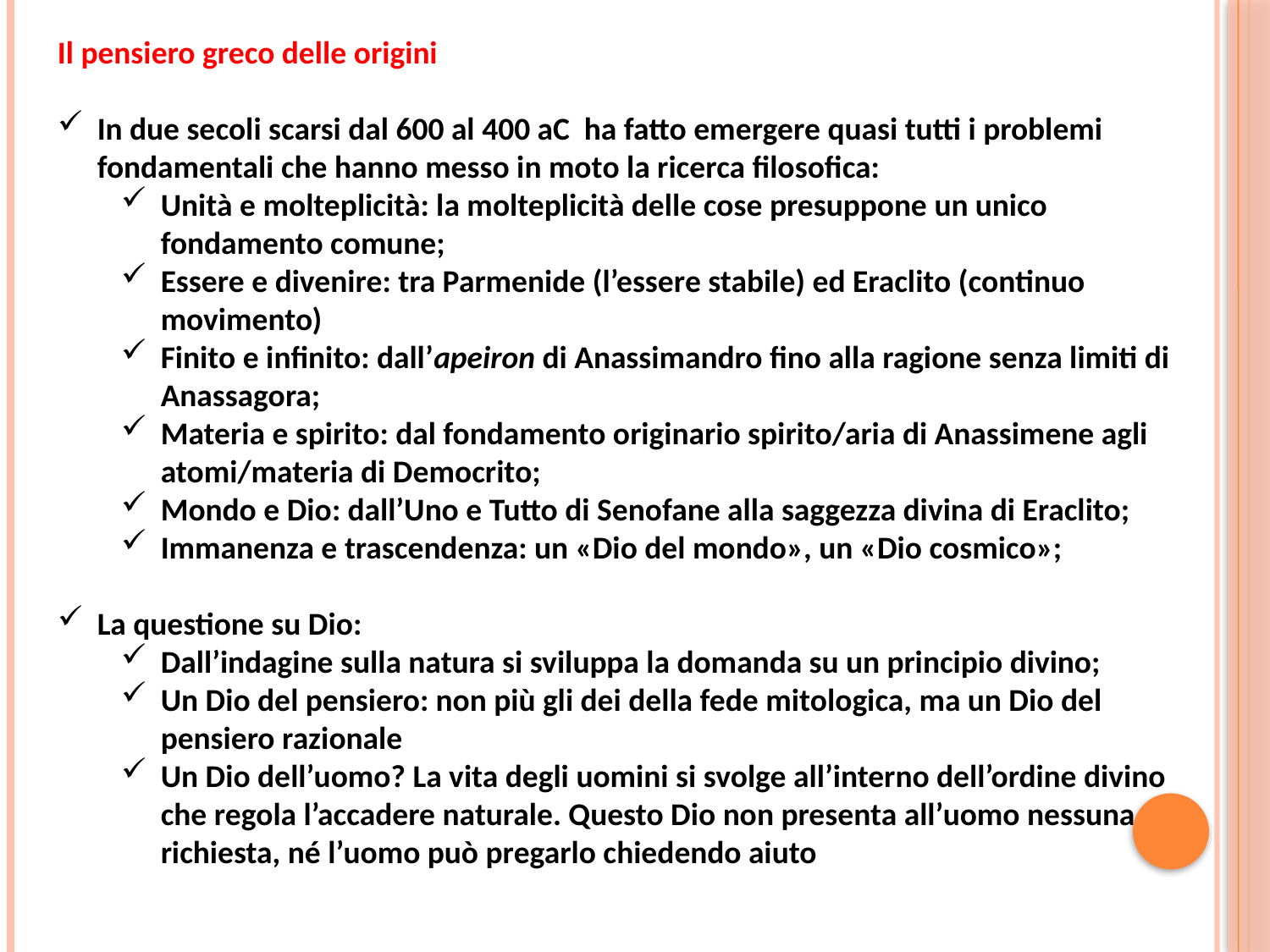

Il pensiero greco delle origini

In due secoli scarsi dal 600 al 400 aC  ha fatto emergere quasi tutti i problemi fondamentali che hanno messo in moto la ricerca filosofica:
Unità e molteplicità: la molteplicità delle cose presuppone un unico fondamento comune;
Essere e divenire: tra Parmenide (l’essere stabile) ed Eraclito (continuo movimento)
Finito e infinito: dall’apeiron di Anassimandro fino alla ragione senza limiti di Anassagora;
Materia e spirito: dal fondamento originario spirito/aria di Anassimene agli atomi/materia di Democrito;
Mondo e Dio: dall’Uno e Tutto di Senofane alla saggezza divina di Eraclito;
Immanenza e trascendenza: un «Dio del mondo», un «Dio cosmico»;

La questione su Dio:
Dall’indagine sulla natura si sviluppa la domanda su un principio divino;
Un Dio del pensiero: non più gli dei della fede mitologica, ma un Dio del pensiero razionale
Un Dio dell’uomo? La vita degli uomini si svolge all’interno dell’ordine divino che regola l’accadere naturale. Questo Dio non presenta all’uomo nessuna richiesta, né l’uomo può pregarlo chiedendo aiuto